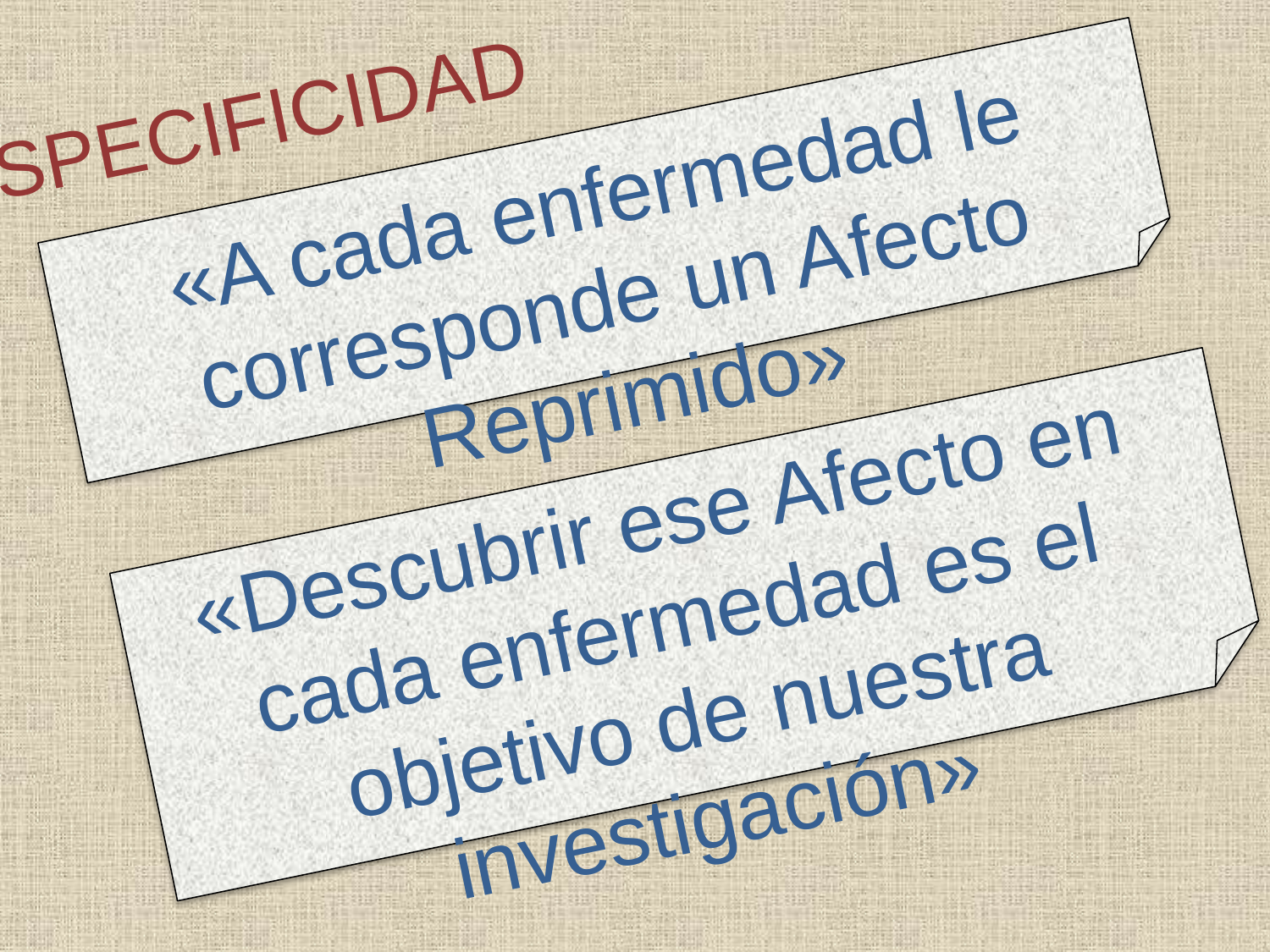

ESPECIFICIDAD

«A cada enfermedad le corresponde un Afecto Reprimido»

«Descubrir ese Afecto en cada enfermedad es el objetivo de nuestra investigación»